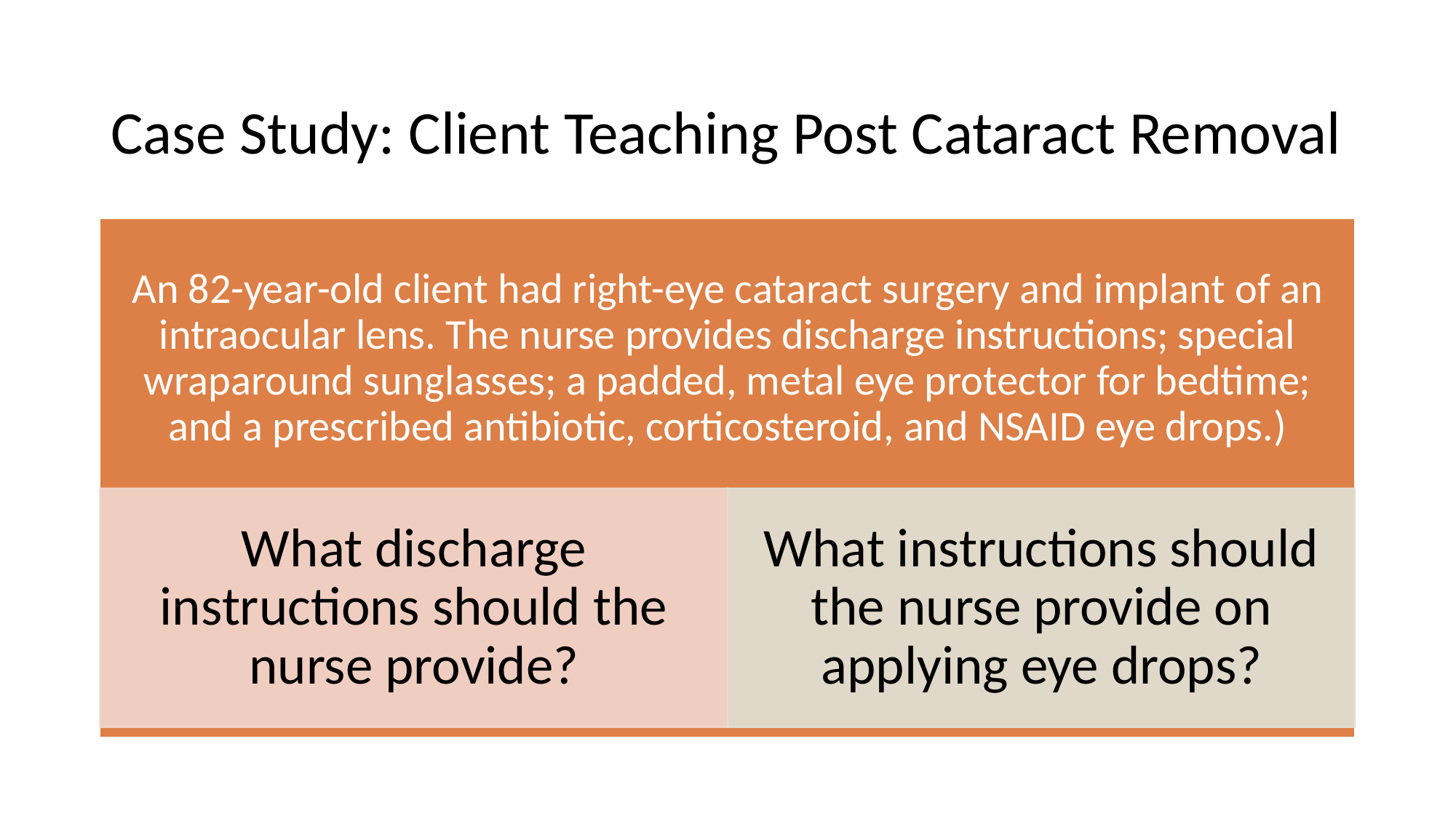

# Case Study: Client Teaching Post Cataract Removal
An 82-year-old client had right-eye cataract surgery and implant of an intraocular lens. The nurse provides discharge instructions; special wraparound sunglasses; a padded, metal eye protector for bedtime; and a prescribed antibiotic, corticosteroid, and NSAID eye drops.)
What discharge instructions should the nurse provide?
What instructions should the nurse provide on applying eye drops?